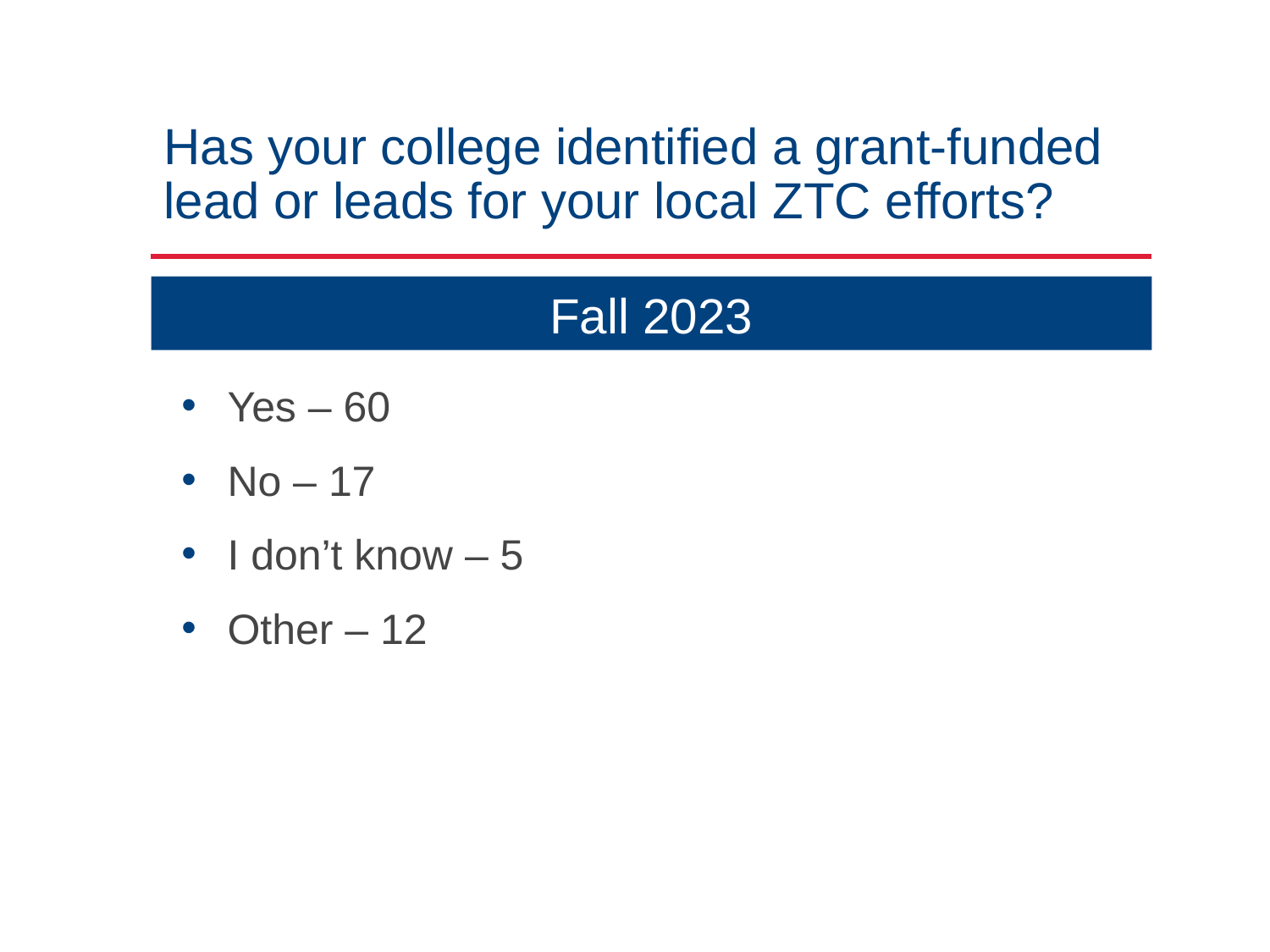

# Has your college identified a grant-funded lead or leads for your local ZTC efforts?
Fall 2023
Yes – 60
No – 17
I don’t know – 5
Other – 12